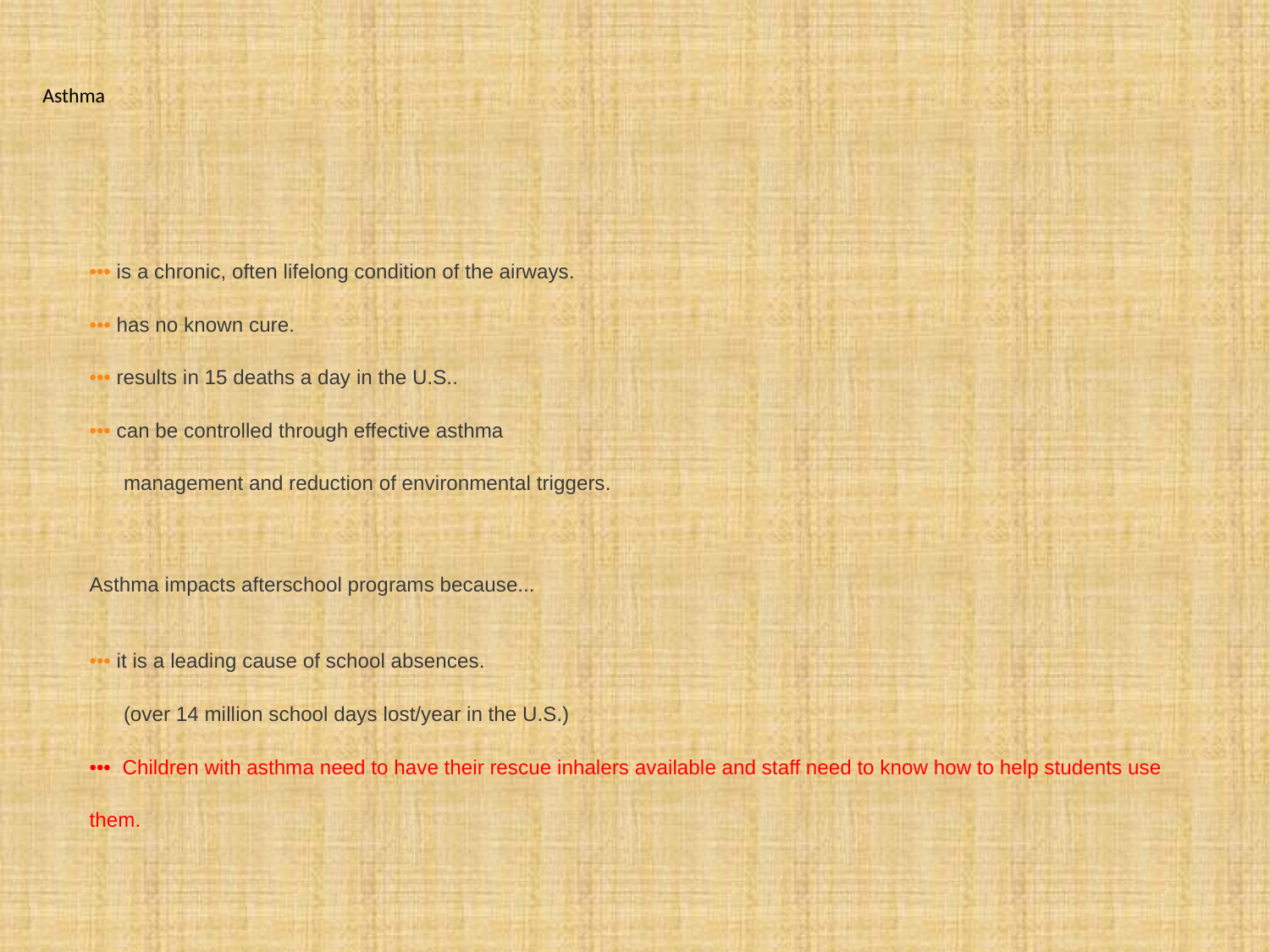

# Asthma

••• is a chronic, often lifelong condition of the airways.
••• has no known cure.
••• results in 15 deaths a day in the U.S..
••• can be controlled through effective asthma
      management and reduction of environmental triggers.

Asthma impacts afterschool programs because...

••• it is a leading cause of school absences.
      (over 14 million school days lost/year in the U.S.)
•••  Children with asthma need to have their rescue inhalers available and staff need to know how to help students use them.